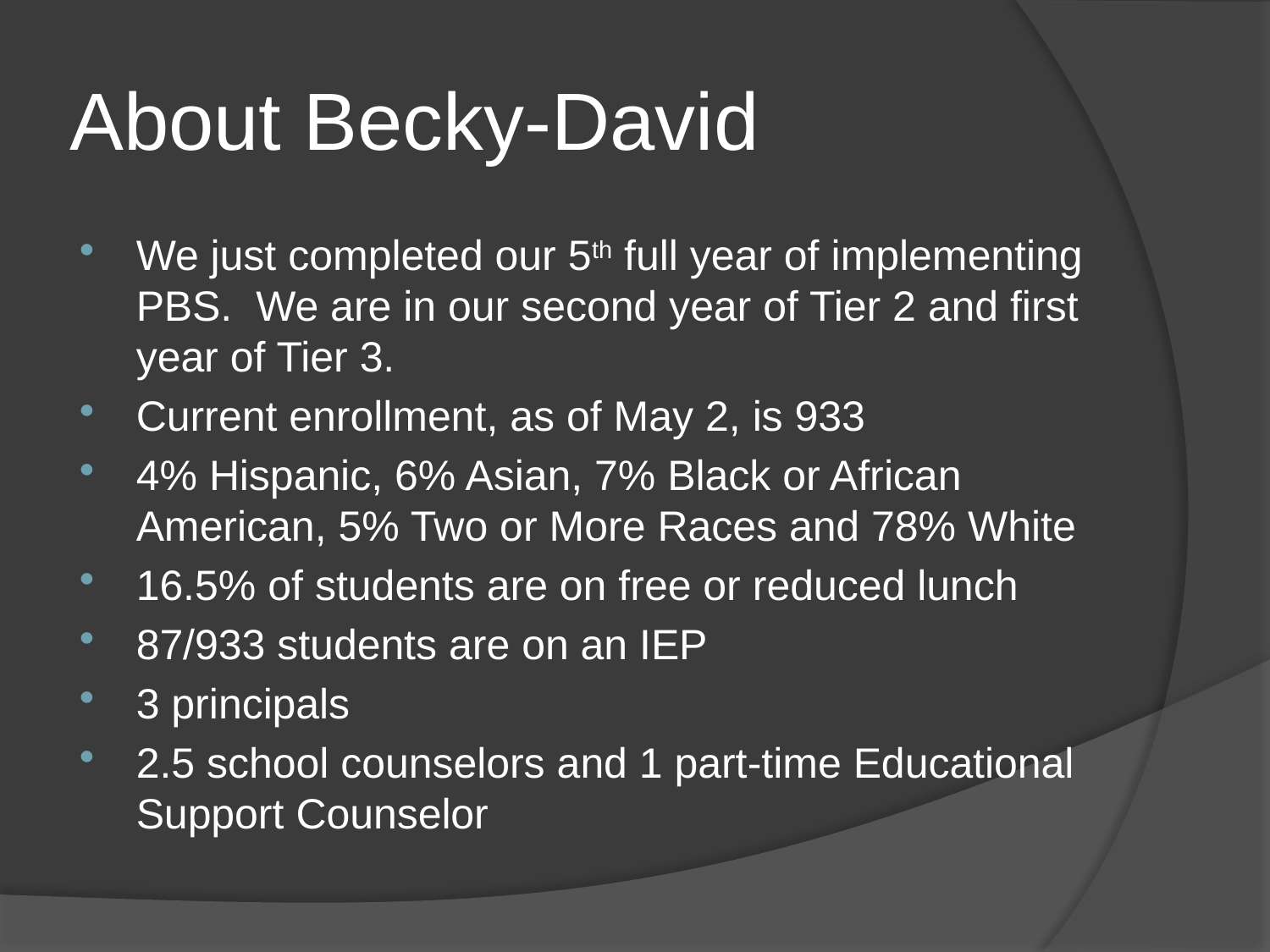

# About Becky-David
We just completed our 5th full year of implementing PBS.  We are in our second year of Tier 2 and first year of Tier 3.
Current enrollment, as of May 2, is 933
4% Hispanic, 6% Asian, 7% Black or African American, 5% Two or More Races and 78% White
16.5% of students are on free or reduced lunch
87/933 students are on an IEP
3 principals
2.5 school counselors and 1 part-time Educational Support Counselor